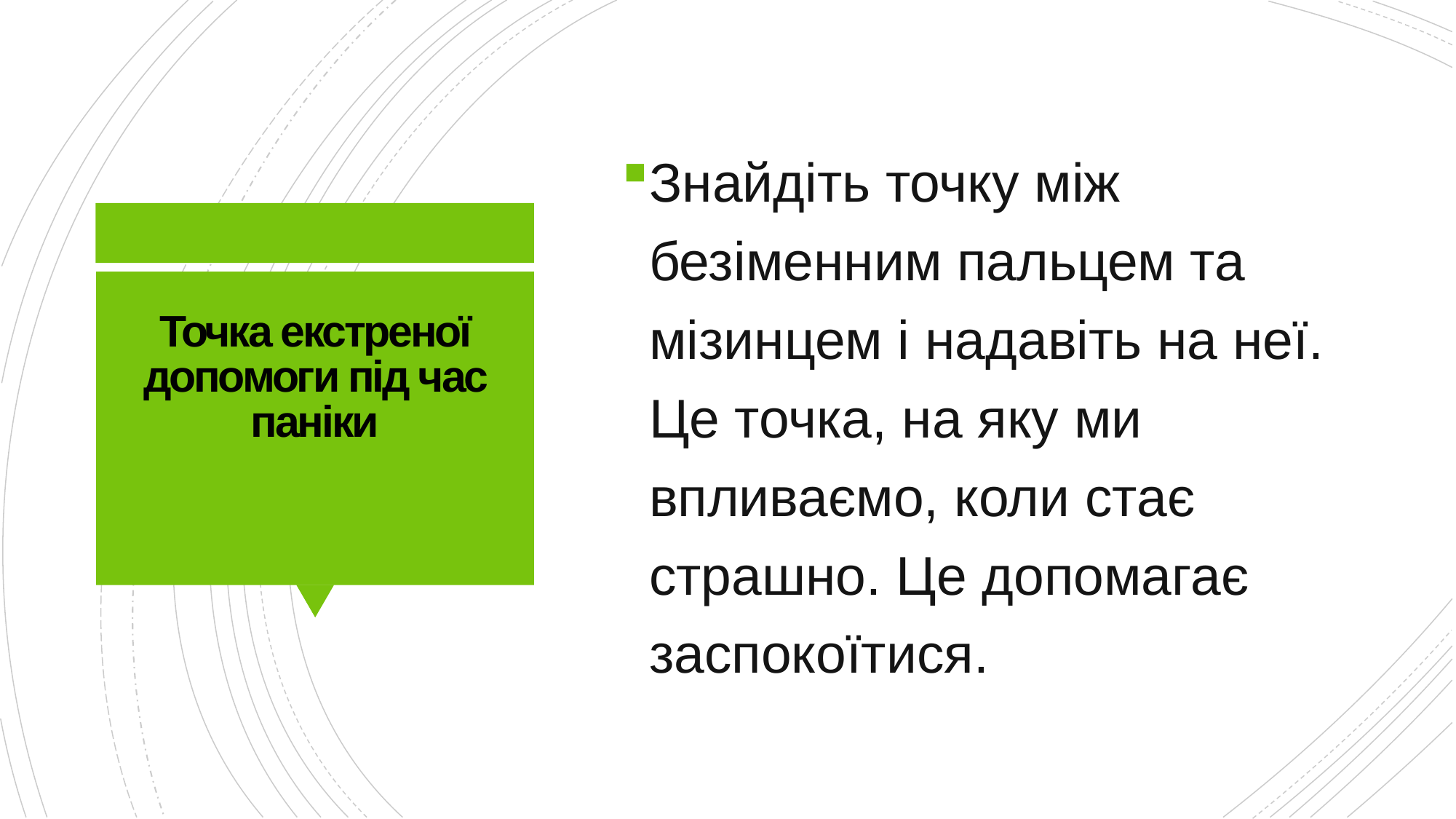

Знайдіть точку між безіменним пальцем та мізинцем і надавіть на неї. Це точка, на яку ми впливаємо, коли стає страшно. Це допомагає заспокоїтися.
# Точка екстреної допомоги під час паніки